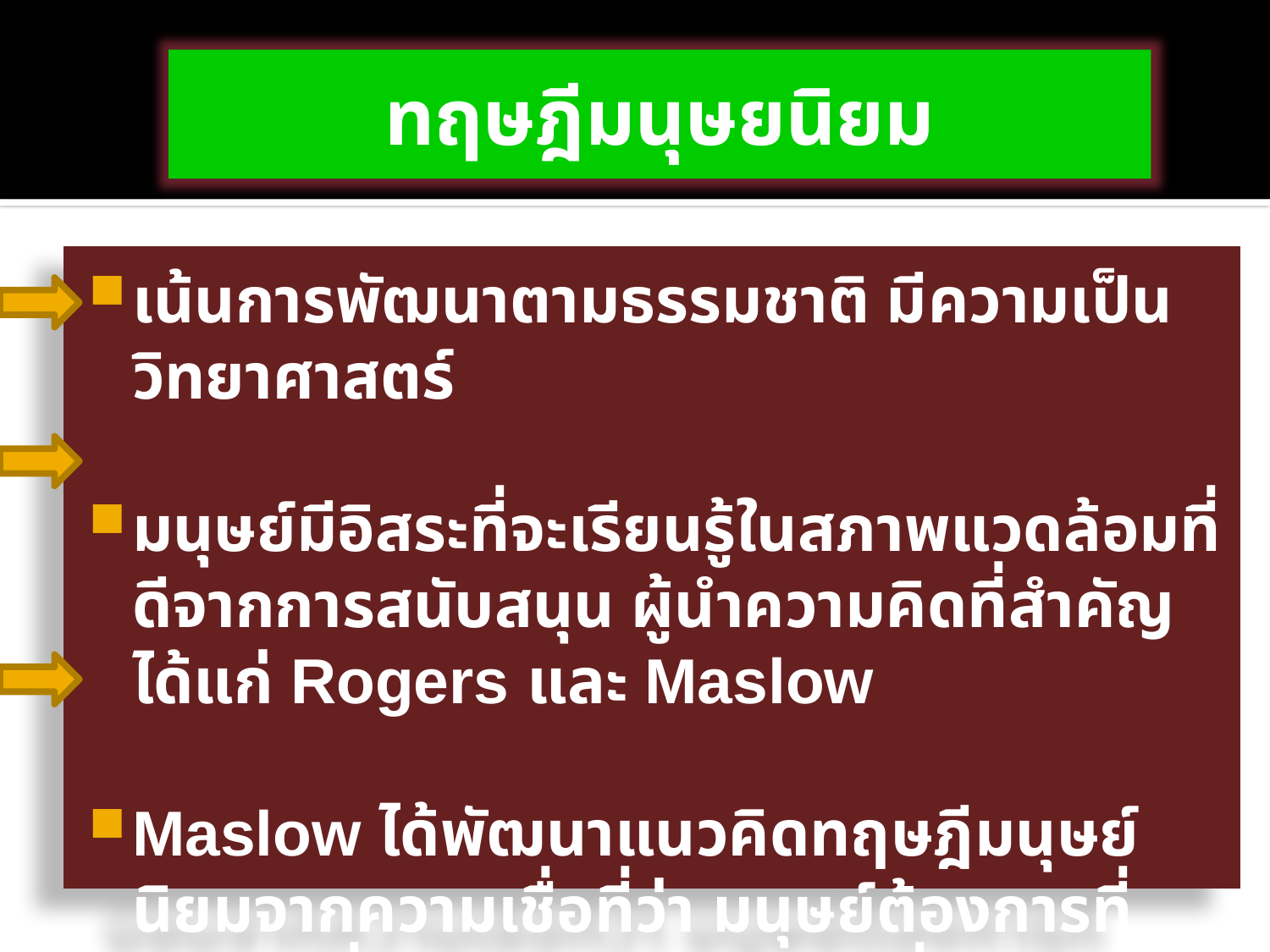

ทฤษฎีมนุษยนิยม
เน้นการพัฒนาตามธรรมชาติ มีความเป็นวิทยาศาสตร์

มนุษย์มีอิสระที่จะเรียนรู้ในสภาพแวดล้อมที่ดีจากการสนับสนุน ผู้นำความคิดที่สำคัญได้แก่ Rogers และ Maslow

Maslow ได้พัฒนาแนวคิดทฤษฎีมนุษย์นิยมจากความเชื่อที่ว่า มนุษย์ต้องการที่เรียนรู้เพื่อก้าวไปสู่การเป็นคนที่สมบูรณ์ (Fully Functioning Person) ใช้คำว่า Self-actualizing Person